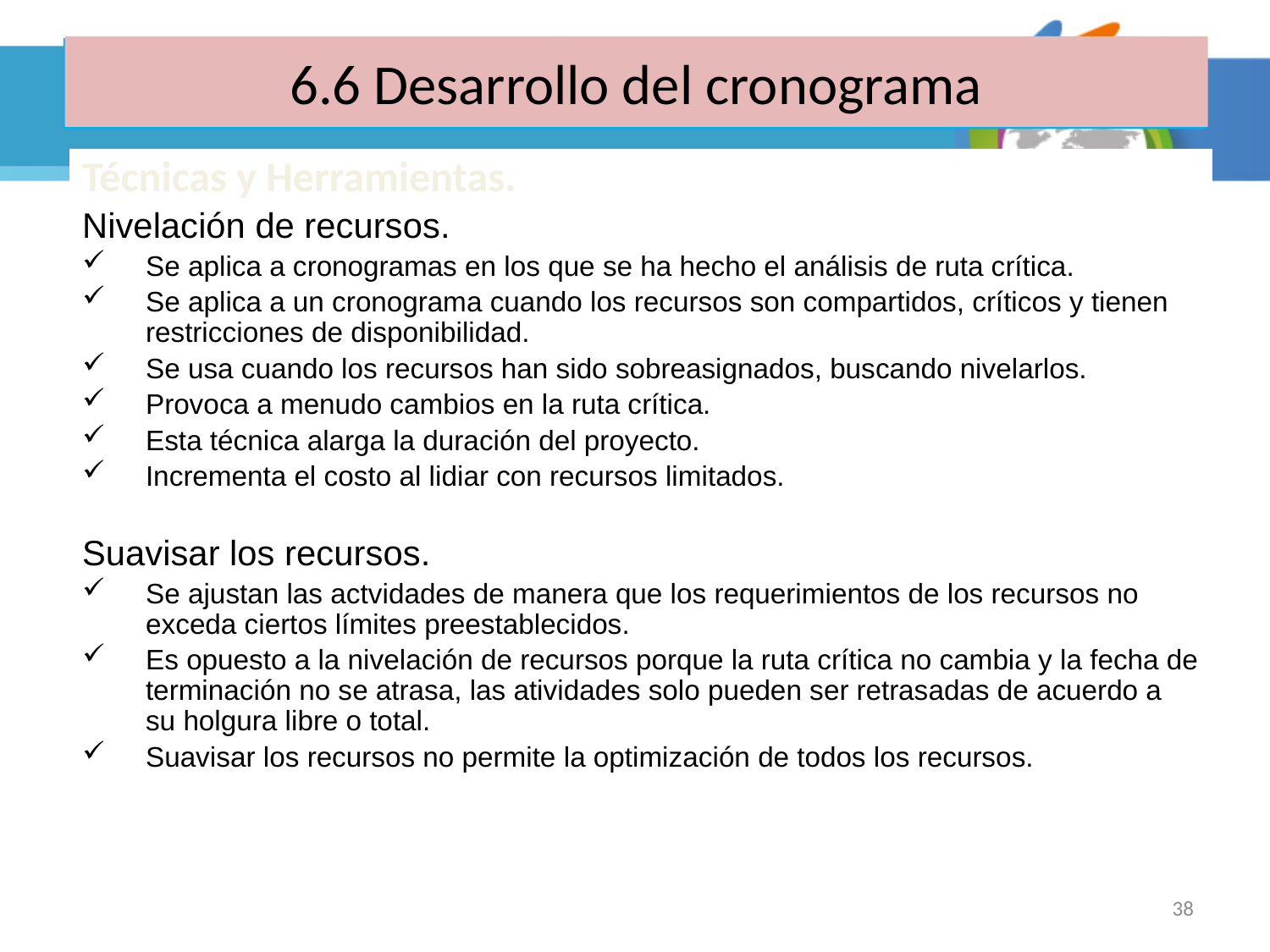

6.6 Desarrollo del cronograma
# 6.1 Definir las actividades
6.4 Estimar las duraciones de las actividades
Técnicas y Herramientas.
Nivelación de recursos.
Se aplica a cronogramas en los que se ha hecho el análisis de ruta crítica.
Se aplica a un cronograma cuando los recursos son compartidos, críticos y tienen restricciones de disponibilidad.
Se usa cuando los recursos han sido sobreasignados, buscando nivelarlos.
Provoca a menudo cambios en la ruta crítica.
Esta técnica alarga la duración del proyecto.
Incrementa el costo al lidiar con recursos limitados.

Suavisar los recursos.
Se ajustan las actvidades de manera que los requerimientos de los recursos no exceda ciertos límites preestablecidos.
Es opuesto a la nivelación de recursos porque la ruta crítica no cambia y la fecha de terminación no se atrasa, las atividades solo pueden ser retrasadas de acuerdo a su holgura libre o total.
Suavisar los recursos no permite la optimización de todos los recursos.

38